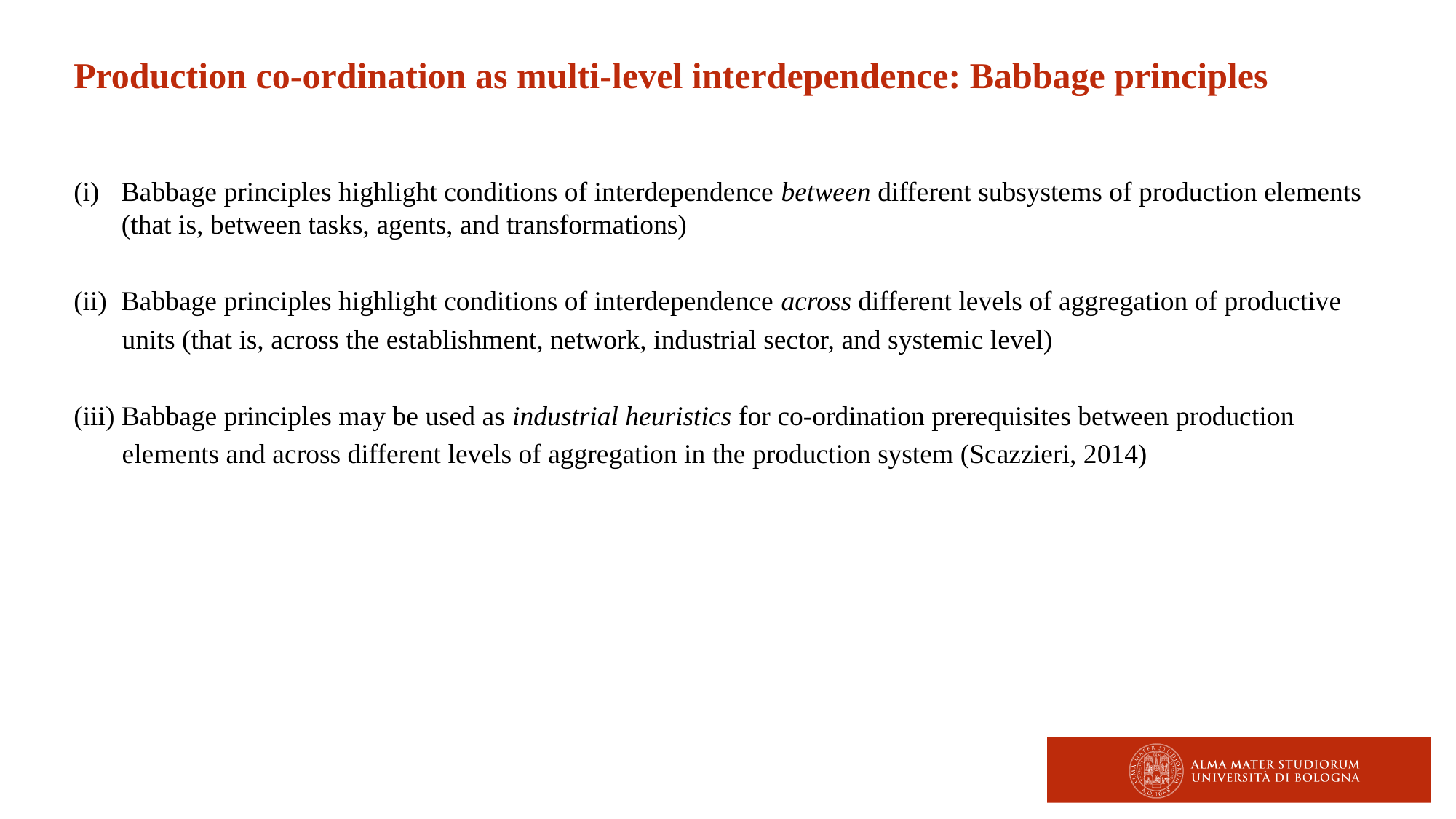

Production co-ordination as multi-level interdependence: Babbage principles

Babbage principles highlight conditions of interdependence between different subsystems of production elements (that is, between tasks, agents, and transformations)

Babbage principles highlight conditions of interdependence across different levels of aggregation of productive
       units (that is, across the establishment, network, industrial sector, and systemic level)

(iii) Babbage principles may be used as industrial heuristics for co-ordination prerequisites between production
       elements and across different levels of aggregation in the production system (Scazzieri, 2014)